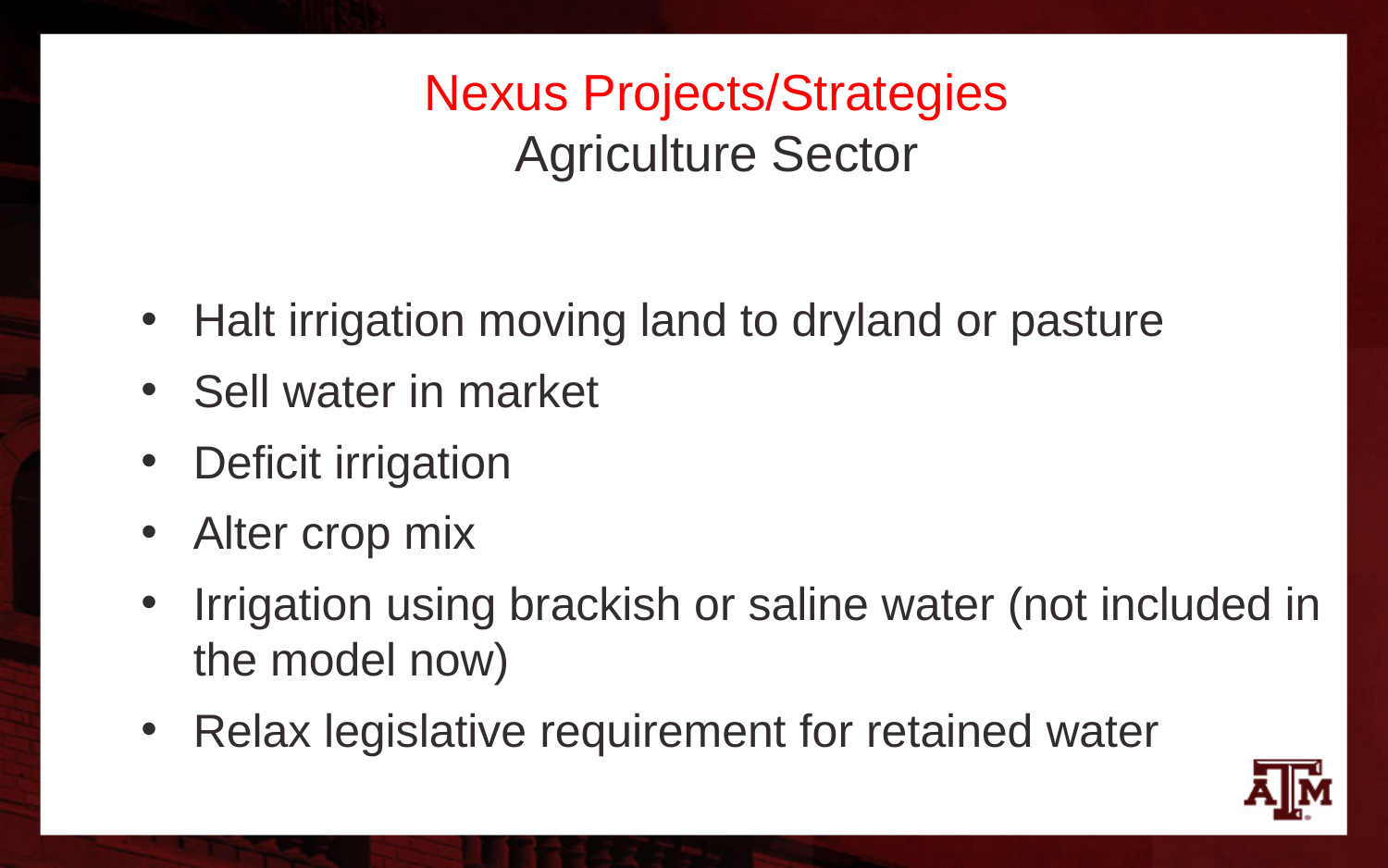

# Nexus Projects/Strategies Agriculture Sector
Halt irrigation moving land to dryland or pasture
Sell water in market
Deficit irrigation
Alter crop mix
Irrigation using brackish or saline water (not included in the model now)
Relax legislative requirement for retained water